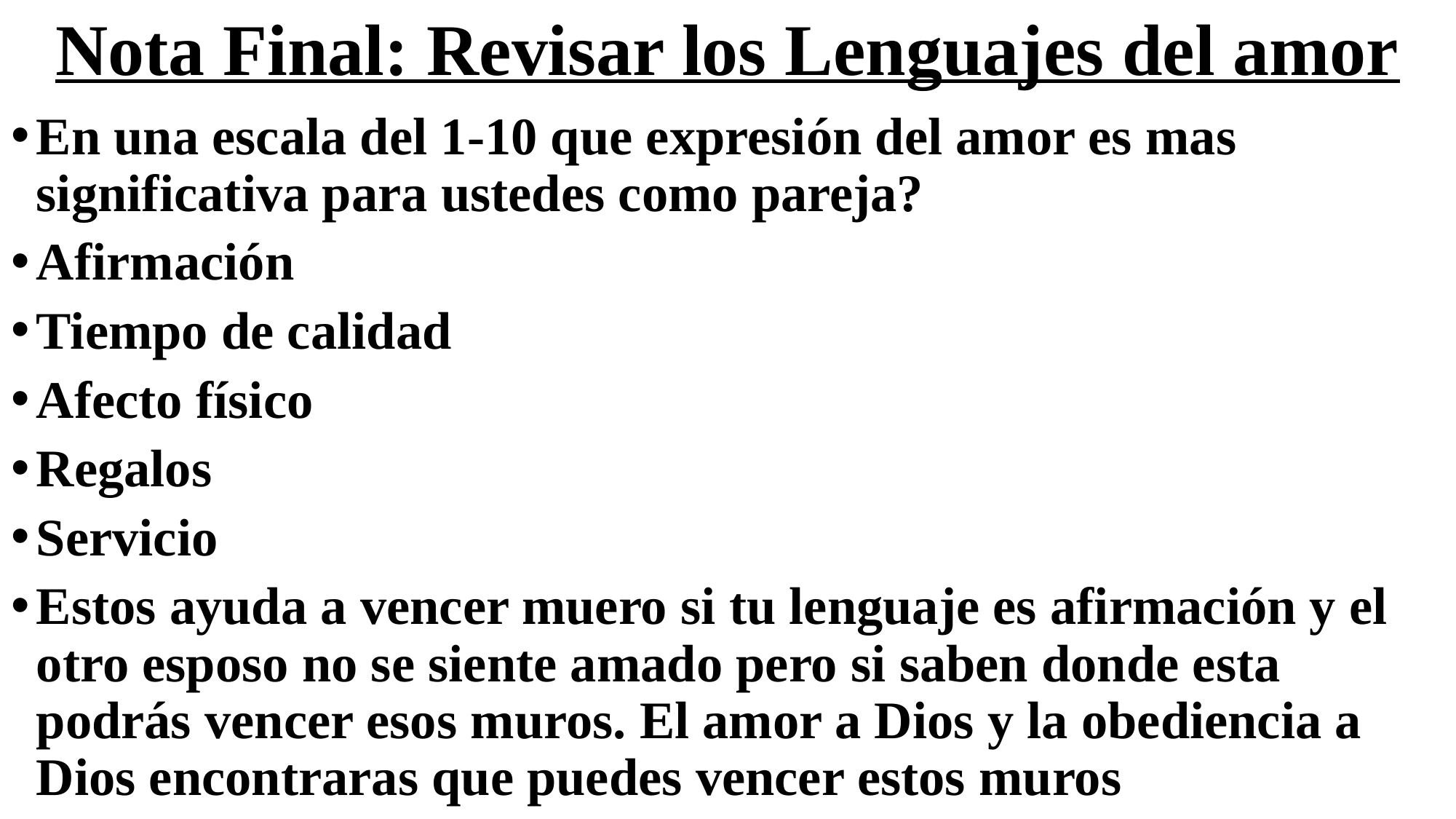

# Nota Final: Revisar los Lenguajes del amor
En una escala del 1-10 que expresión del amor es mas significativa para ustedes como pareja?
Afirmación
Tiempo de calidad
Afecto físico
Regalos
Servicio
Estos ayuda a vencer muero si tu lenguaje es afirmación y el otro esposo no se siente amado pero si saben donde esta podrás vencer esos muros. El amor a Dios y la obediencia a Dios encontraras que puedes vencer estos muros